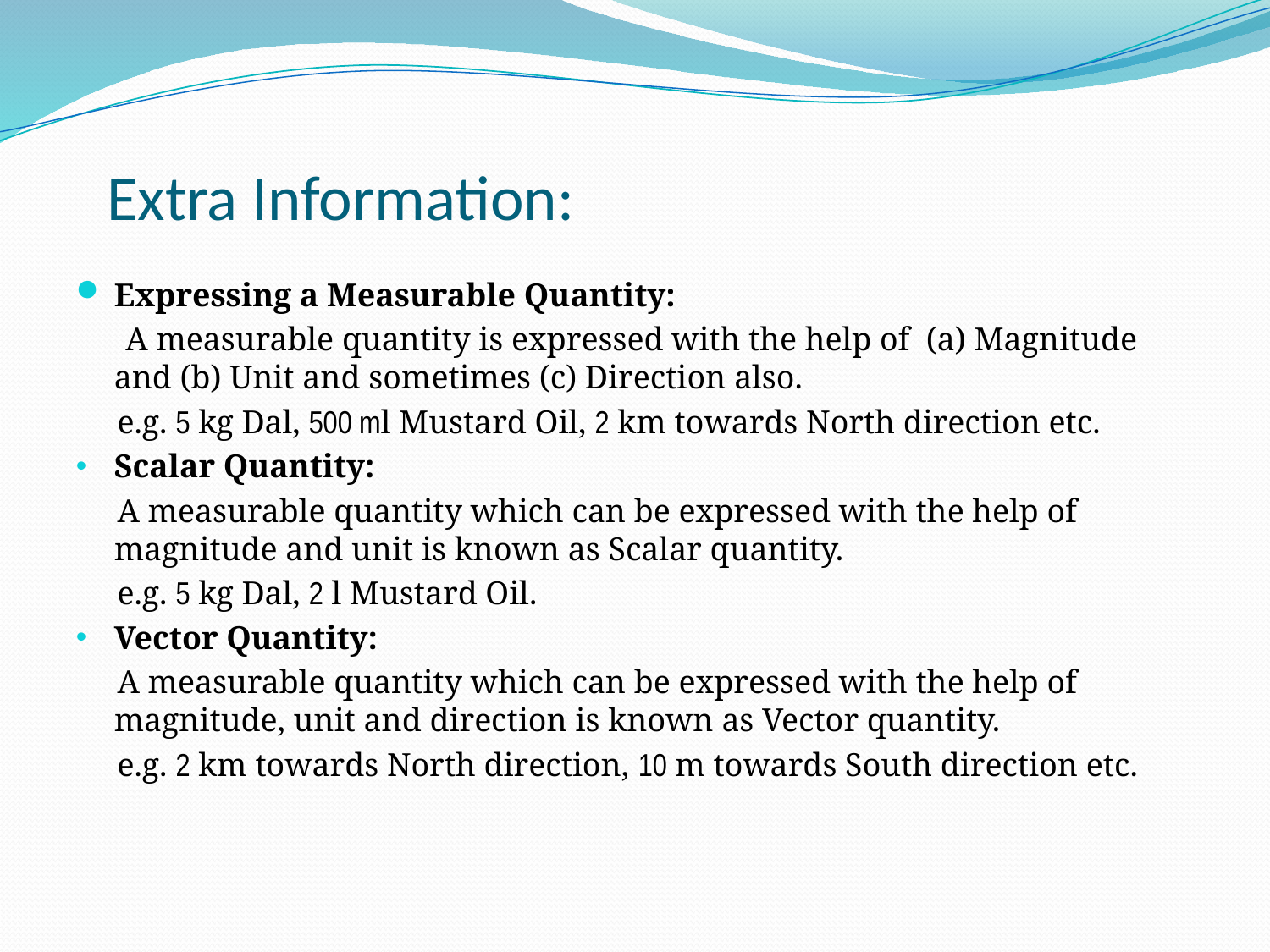

# Extra Information:

Expressing a Measurable Quantity:
      A measurable quantity is expressed with the help of  (a) Magnitude and (b) Unit and sometimes (c) Direction also.
     e.g. 5 kg Dal, 500 ml Mustard Oil, 2 km towards North direction etc.
Scalar Quantity:
     A measurable quantity which can be expressed with the help of magnitude and unit is known as Scalar quantity.
     e.g. 5 kg Dal, 2 l Mustard Oil.
Vector Quantity:
     A measurable quantity which can be expressed with the help of magnitude, unit and direction is known as Vector quantity.
     e.g. 2 km towards North direction, 10 m towards South direction etc.